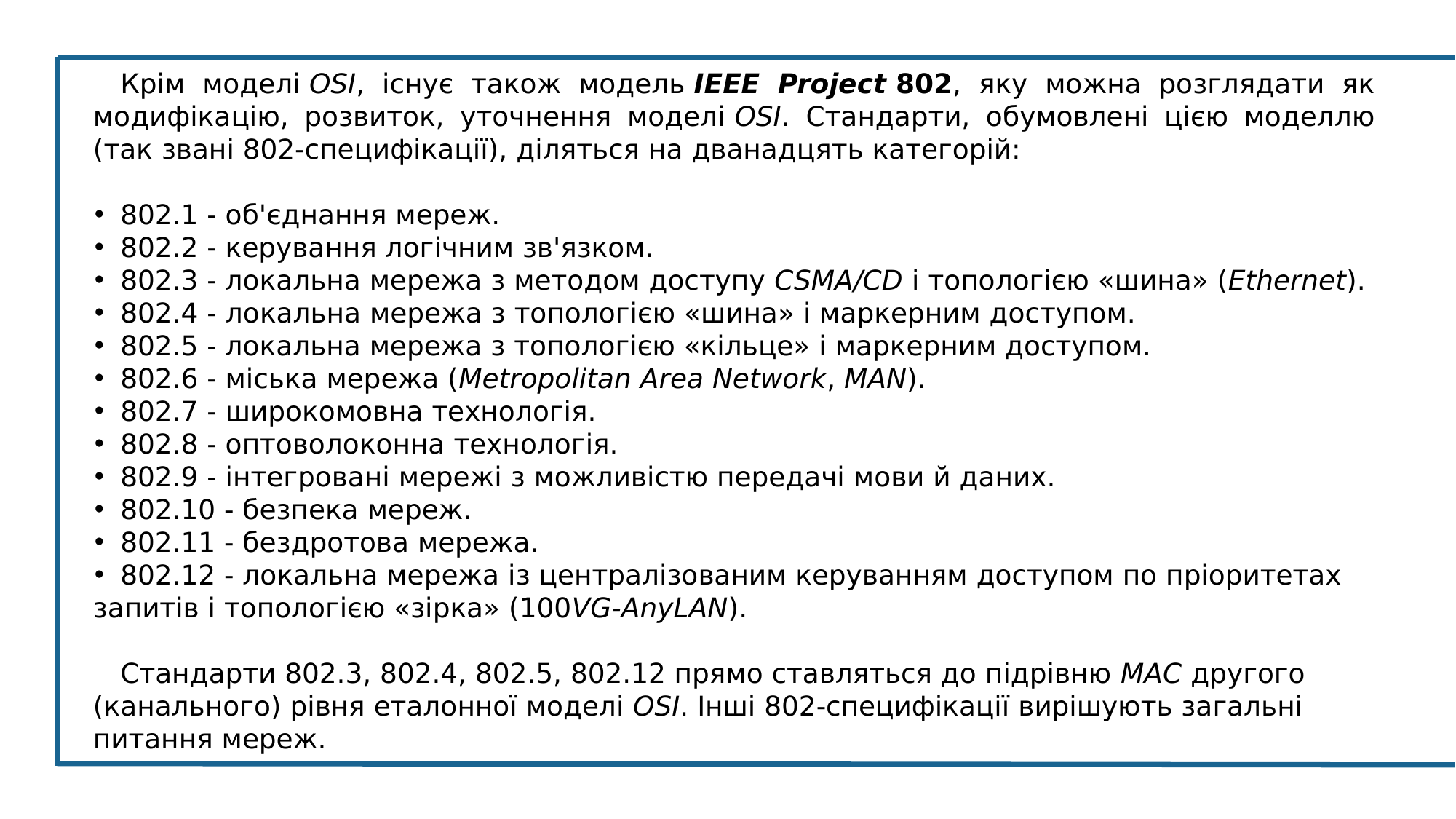

Крім моделі OSI, існує також модель IEEE Project 802, яку можна розглядати як модифікацію, розвиток, уточнення моделі OSI. Стандарти, обумовлені цією моделлю (так звані 802-специфікації), діляться на дванадцять категорій:

802.1 - об'єднання мереж.
802.2 - керування логічним зв'язком.
802.3 - локальна мережа з методом доступу CSMA/CD і топологією «шина» (Ethernet).
802.4 - локальна мережа з топологією «шина» і маркерним доступом.
802.5 - локальна мережа з топологією «кільце» і маркерним доступом.
802.6 - міська мережа (Metropolitan Area Network, MAN).
802.7 - широкомовна технологія.
802.8 - оптоволоконна технологія.
802.9 - інтегровані мережі з можливістю передачі мови й даних.
802.10 - безпека мереж.
802.11 - бездротова мережа.
802.12 - локальна мережа із централізованим керуванням доступом по пріоритетах запитів і топологією «зірка» (100VG-AnyLAN).

Стандарти 802.3, 802.4, 802.5, 802.12 прямо ставляться до підрівню MAC другого (канального) рівня еталонної моделі OSI. Інші 802-специфікації вирішують загальні питання мереж.